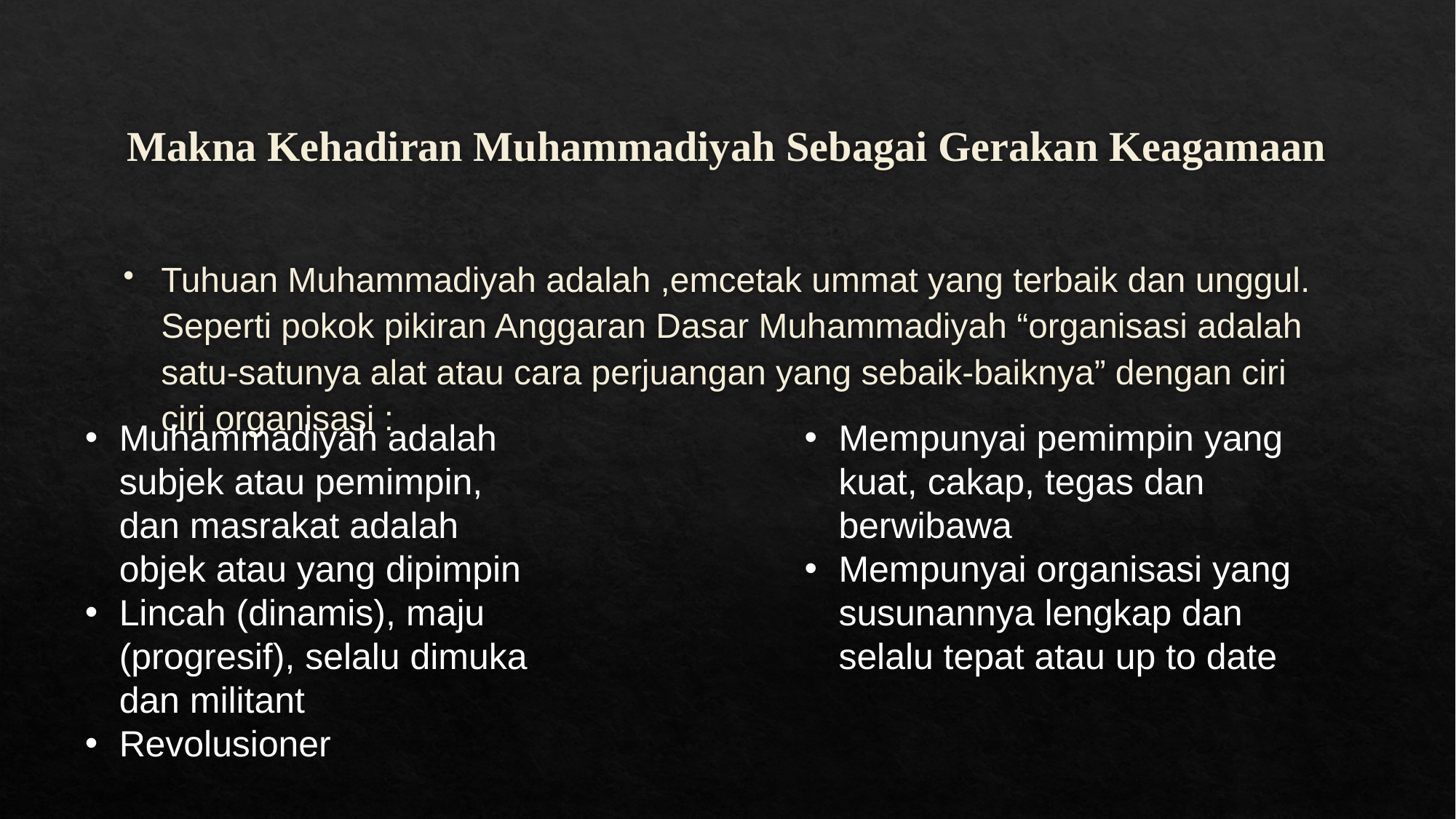

# Makna Kehadiran Muhammadiyah Sebagai Gerakan Keagamaan
Tuhuan Muhammadiyah adalah ,emcetak ummat yang terbaik dan unggul. Seperti pokok pikiran Anggaran Dasar Muhammadiyah “organisasi adalah satu-satunya alat atau cara perjuangan yang sebaik-baiknya” dengan ciri ciri organisasi :
Muhammadiyah adalah subjek atau pemimpin, dan masrakat adalah objek atau yang dipimpin
Lincah (dinamis), maju (progresif), selalu dimuka dan militant
Revolusioner
Mempunyai pemimpin yang kuat, cakap, tegas dan berwibawa
Mempunyai organisasi yang susunannya lengkap dan selalu tepat atau up to date